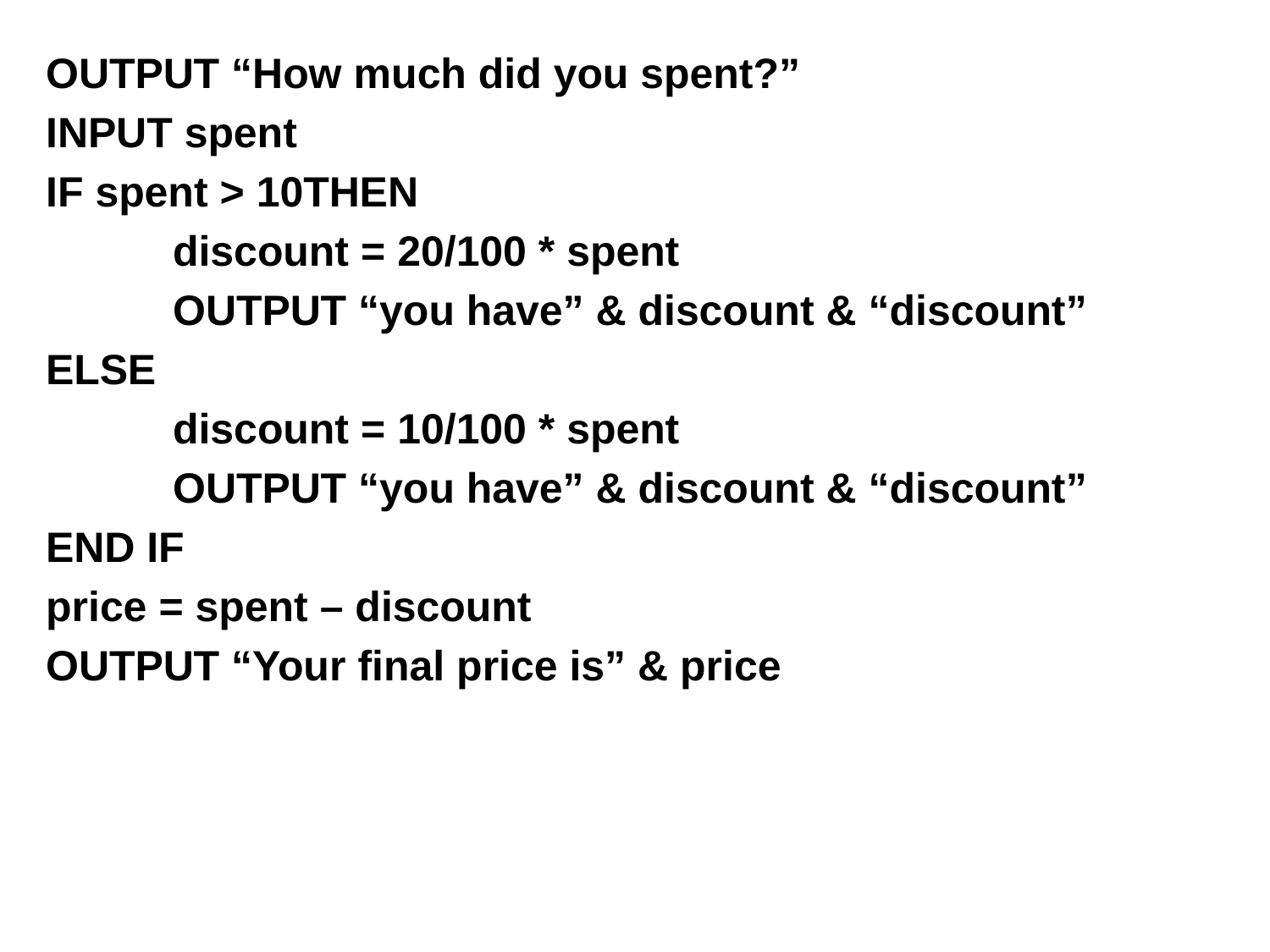

OUTPUT “How much did you spent?”
INPUT spent
IF spent > 10THEN
	discount = 20/100 * spent
	OUTPUT “you have” & discount & “discount”
ELSE
	discount = 10/100 * spent
	OUTPUT “you have” & discount & “discount”
END IF
price = spent – discount
OUTPUT “Your final price is” & price